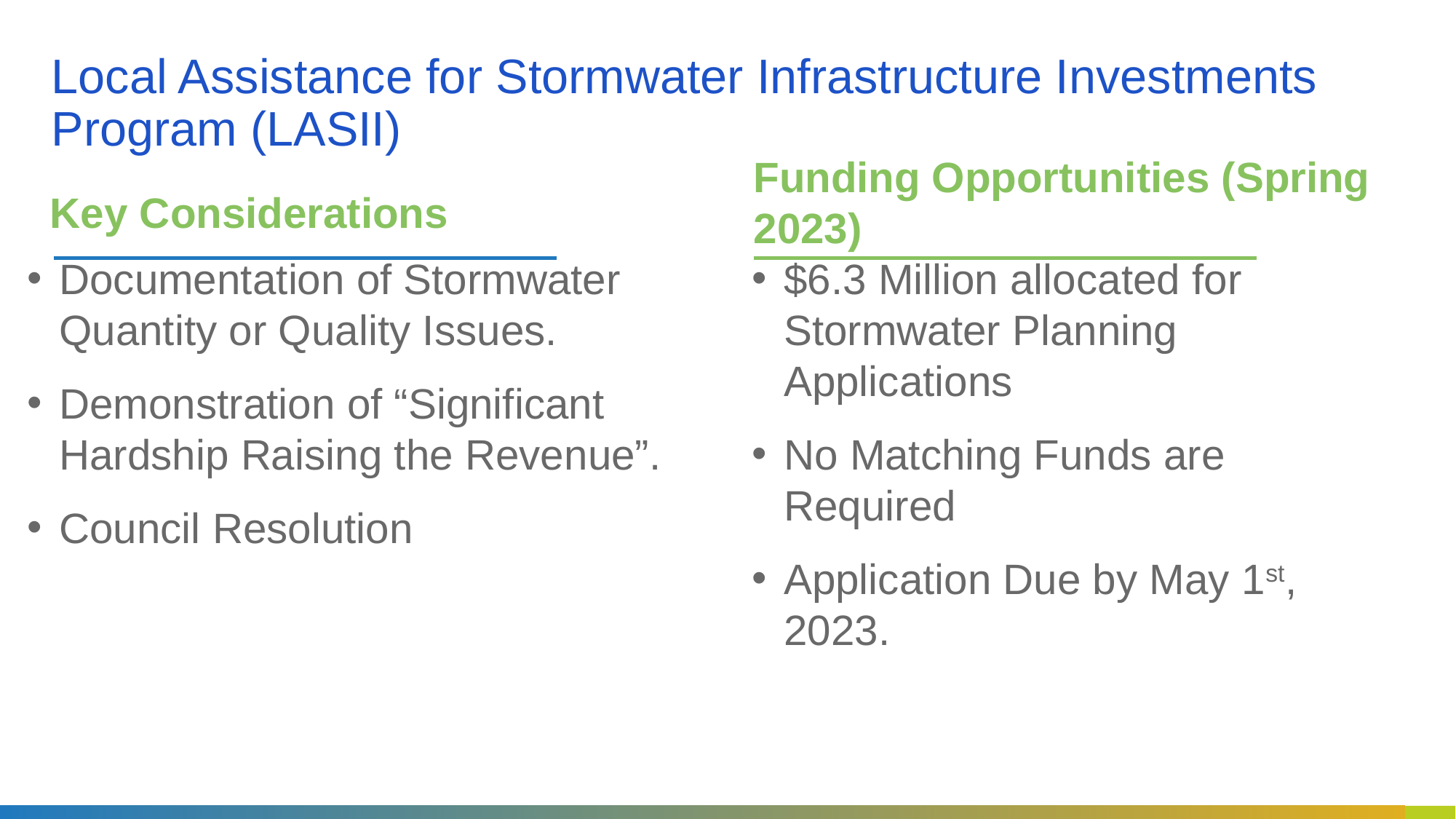

# Local Assistance for Stormwater Infrastructure Investments Program (LASII)
Key Considerations
Funding Opportunities (Spring 2023)
Documentation of Stormwater Quantity or Quality Issues.
Demonstration of “Significant Hardship Raising the Revenue”.
Council Resolution
$6.3 Million allocated for Stormwater Planning Applications
No Matching Funds are Required
Application Due by May 1st, 2023.